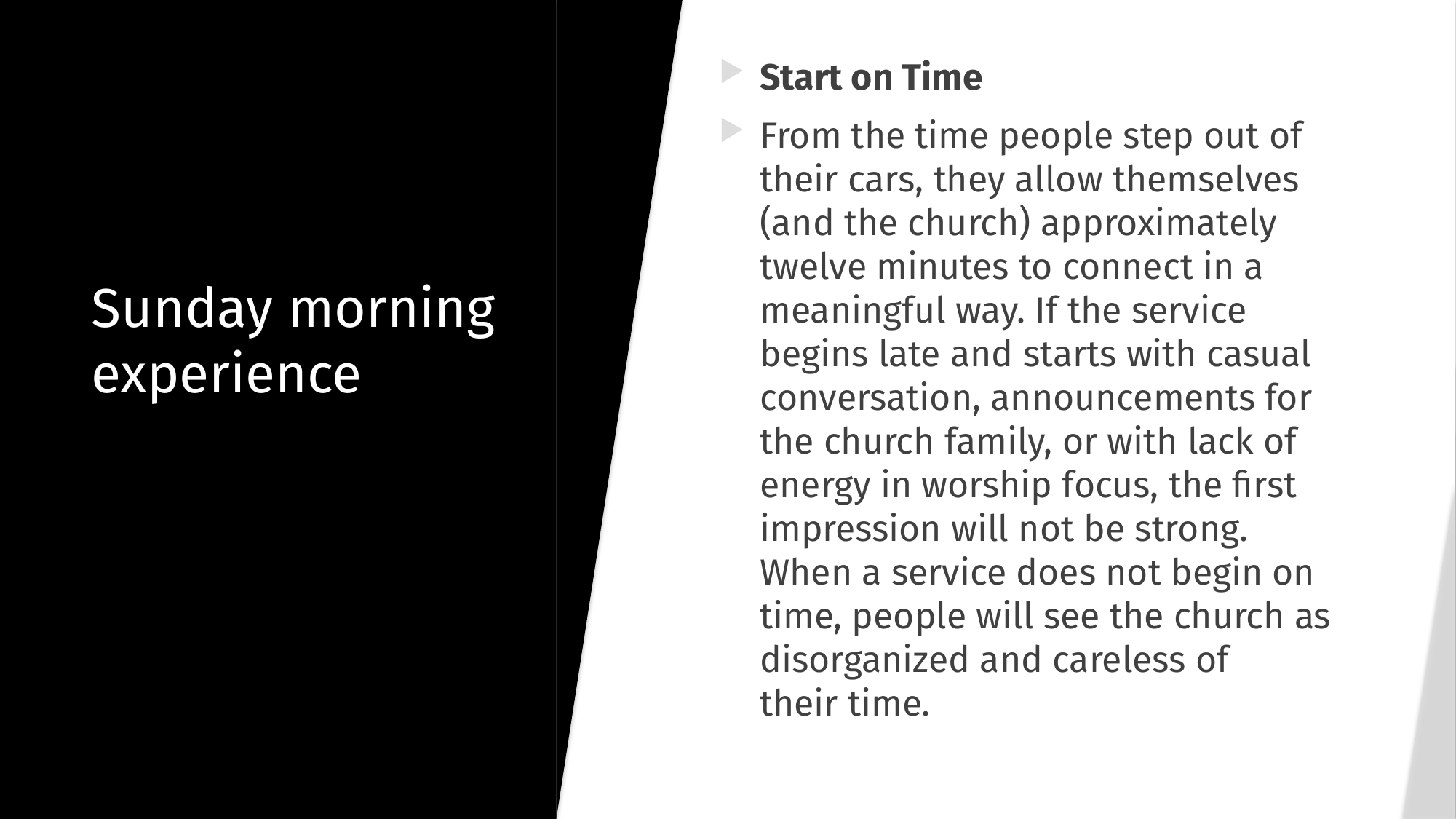

Start on Time
From the time people step out of their cars, they allow themselves (and the church) approximately twelve minutes to connect in a meaningful way. If the service begins late and starts with casual conversation, announcements for the church family, or with lack of energy in worship focus, the first impression will not be strong. When a service does not begin on time, people will see the church as disorganized and careless of their time.
# Sunday morning experience